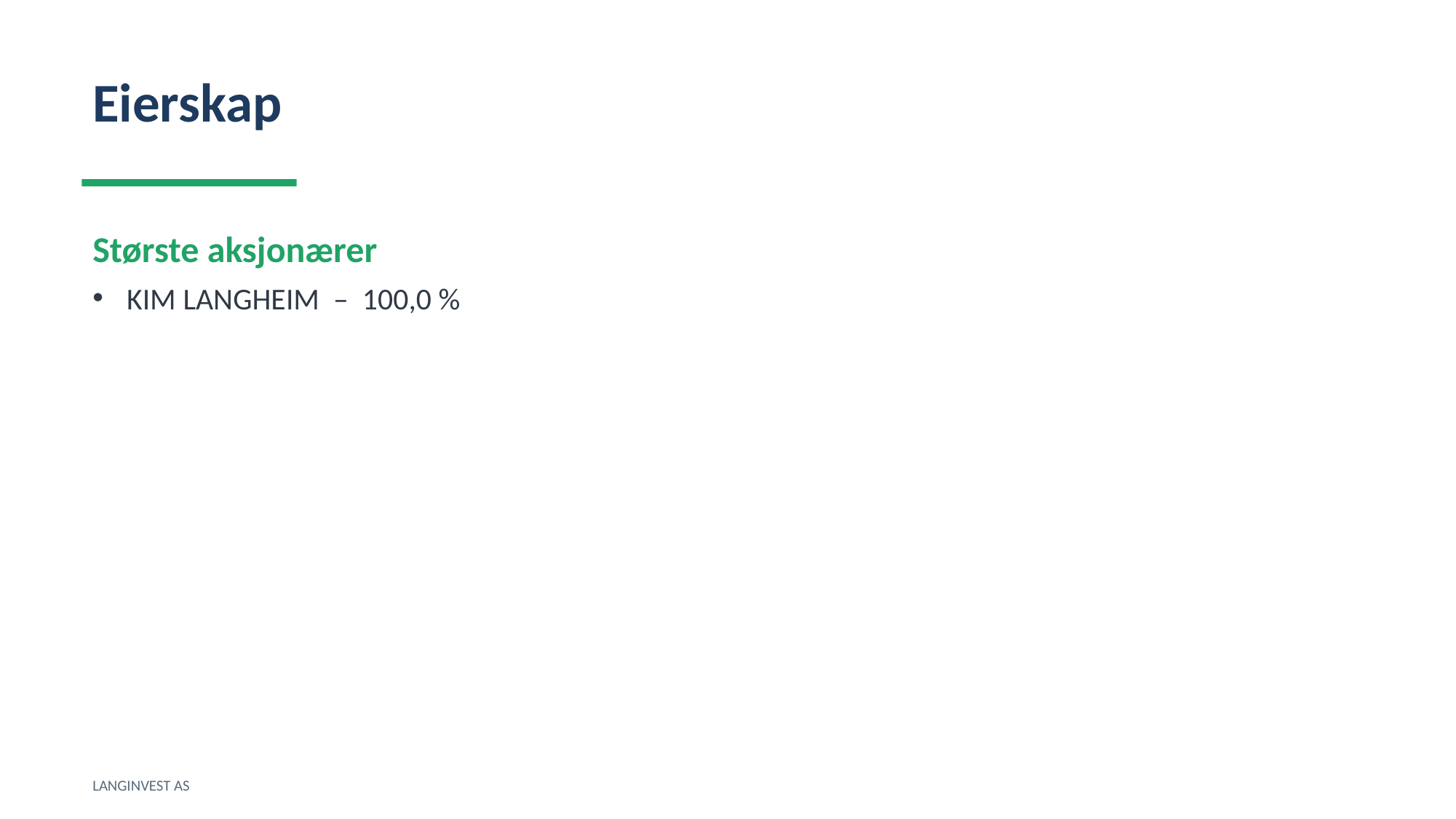

Eierskap

Største aksjonærer
KIM LANGHEIM  –  100,0 %
LANGINVEST AS